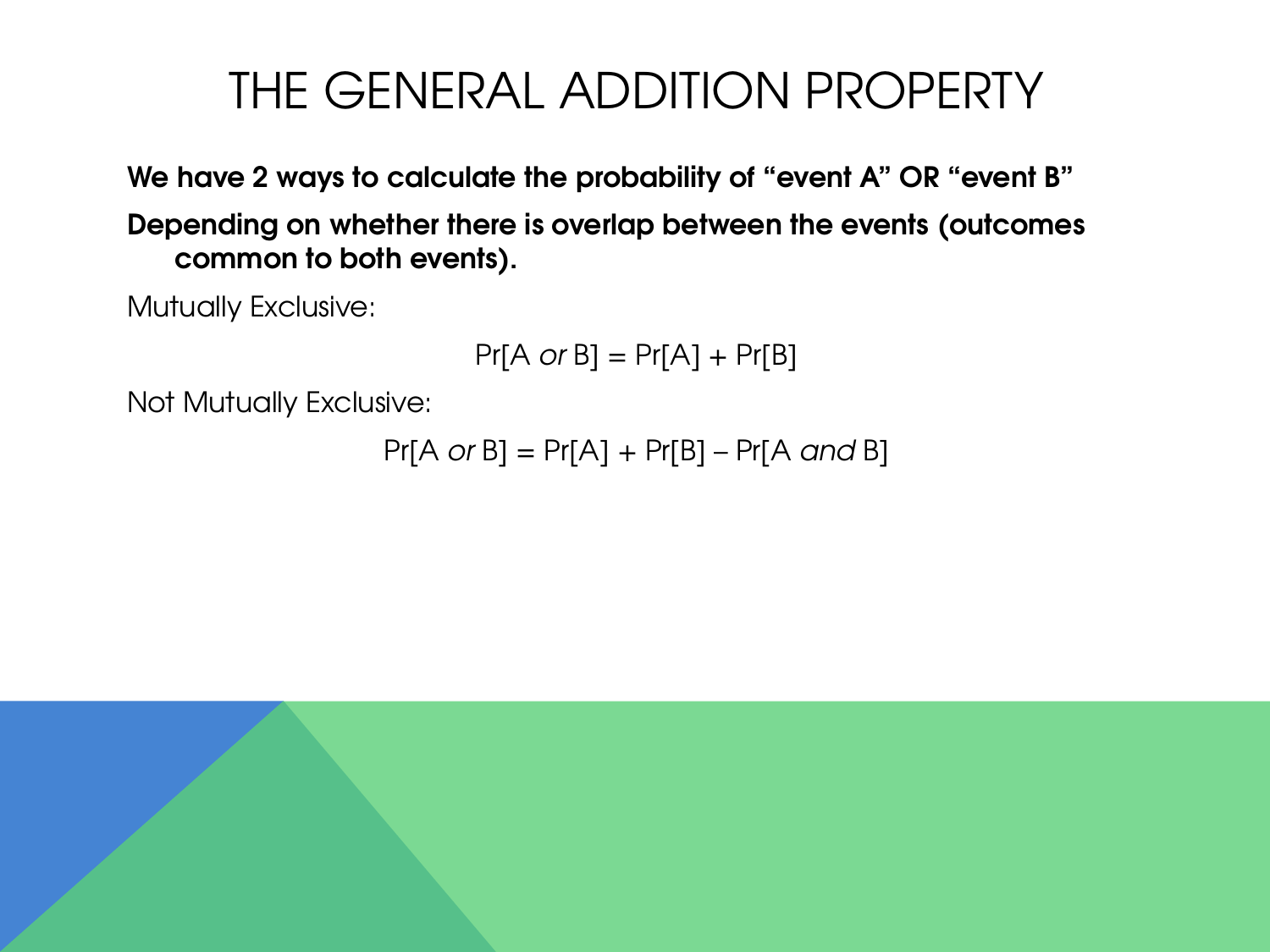

# The general addition property
We have 2 ways to calculate the probability of “event A” OR “event B”
Depending on whether there is overlap between the events (outcomes common to both events).
Mutually Exclusive:
Pr[A or B] = Pr[A] + Pr[B]
Not Mutually Exclusive:
Pr[A or B] = Pr[A] + Pr[B] – Pr[A and B]